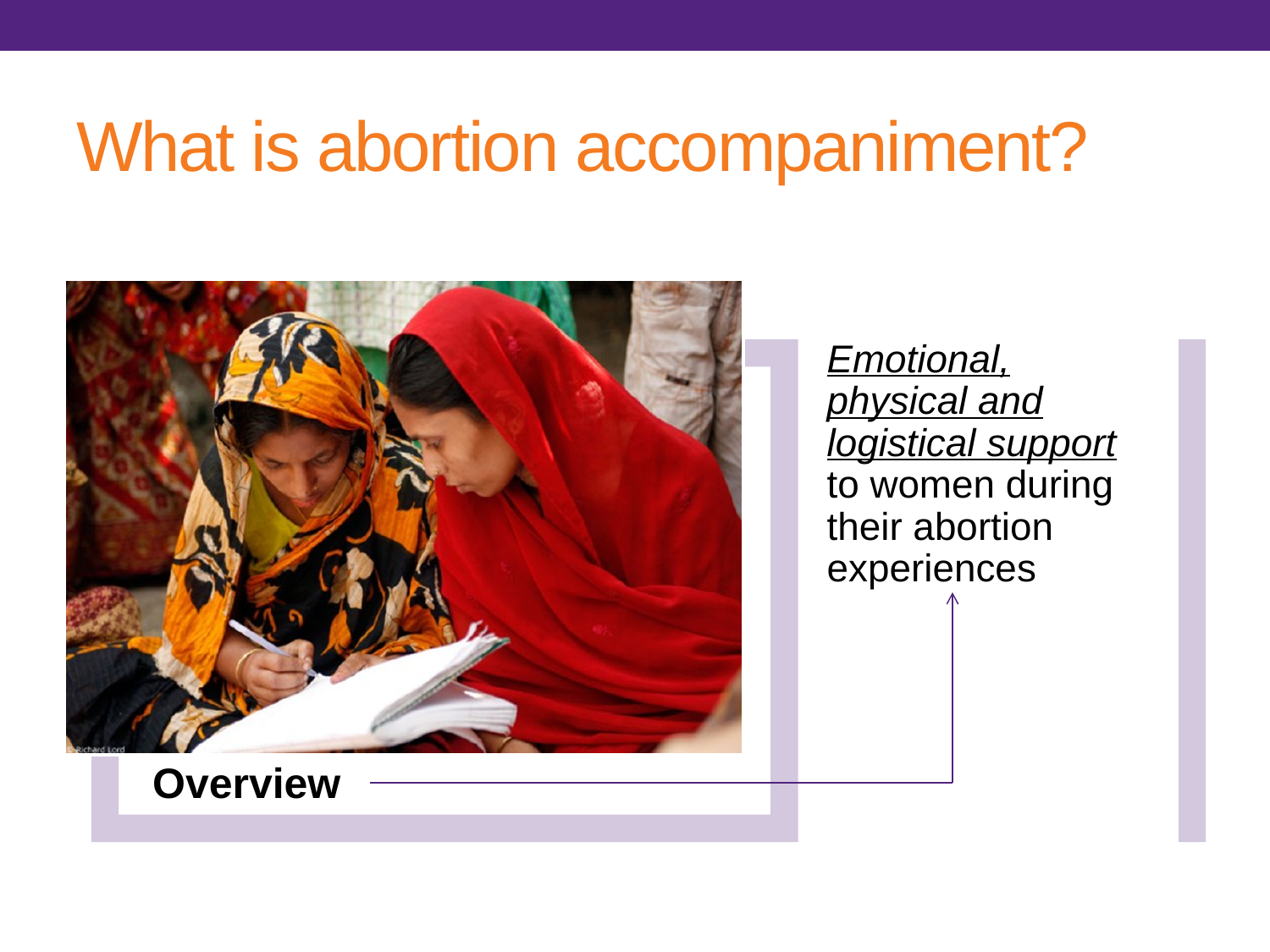

# What is abortion accompaniment?
Overview
Emotional, physical and logistical support to women during their abortion experiences